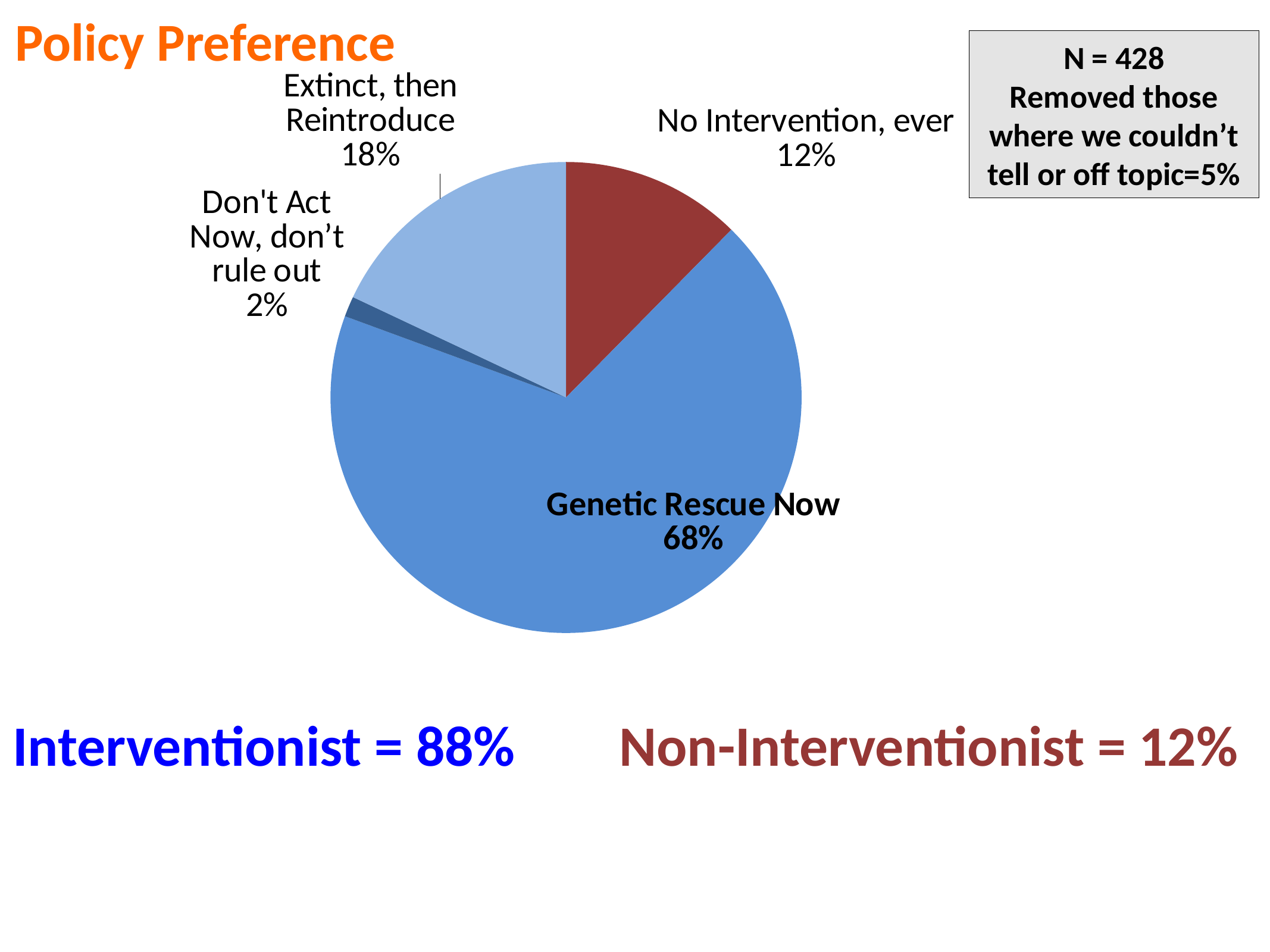

Policy Preference
N = 428
Removed those where we couldn’t tell or off topic=5%

### Chart

| Category |  |
|---|---|
| Non-Interventionists | 53.0 |
| Genetic Rescue Now | 292.0 |
| Don't Act Now | 6.0 |
| Extinct then Reintroduce | 77.0 |
Interventionist = 88%        Non-Interventionist = 12%